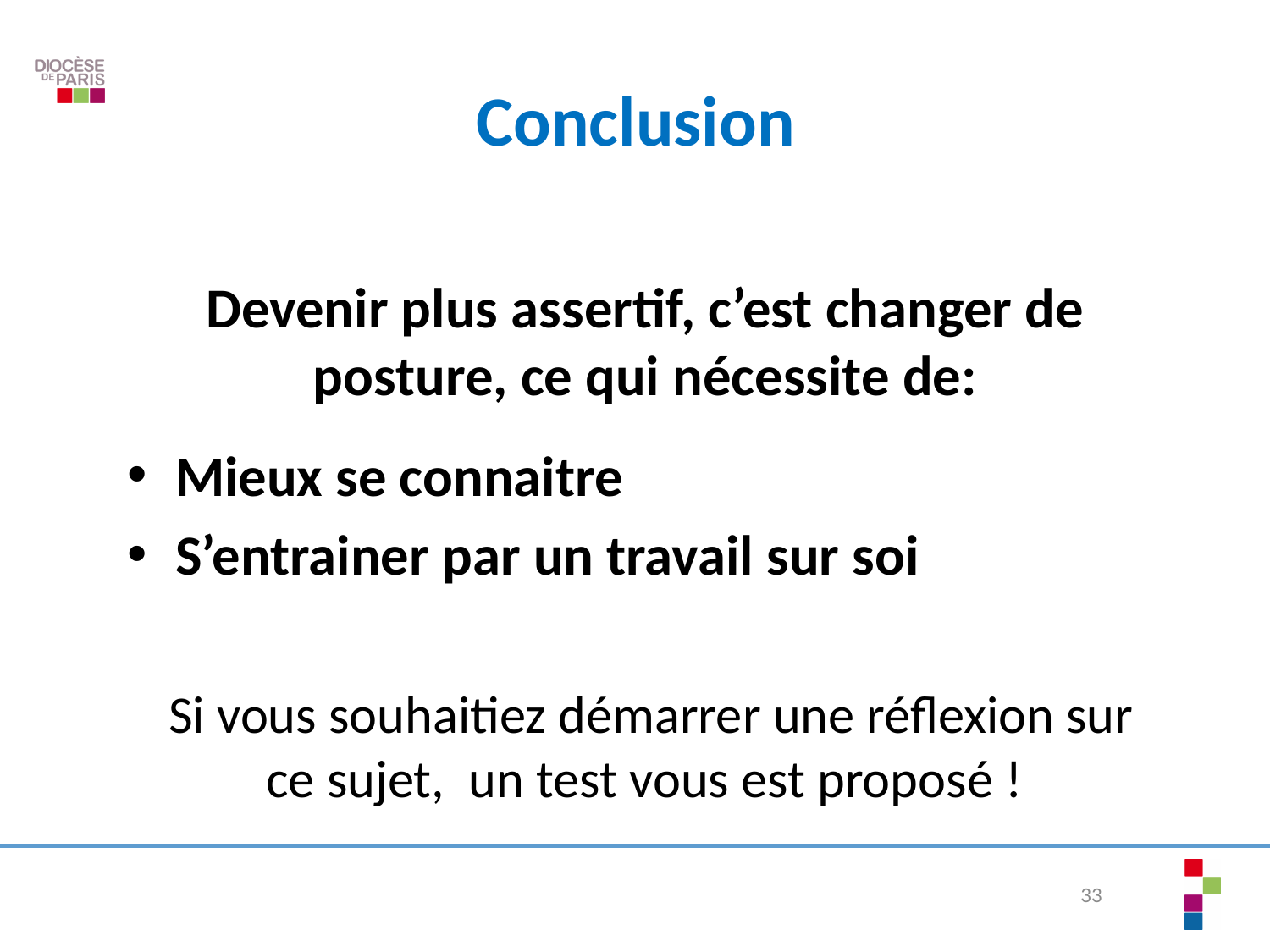

# Conclusion

Devenir plus assertif, c’est changer de posture, ce qui nécessite de:
Mieux se connaitre
S’entrainer par un travail sur soi

 Si vous souhaitiez démarrer une réflexion sur ce sujet,  un test vous est proposé !

33